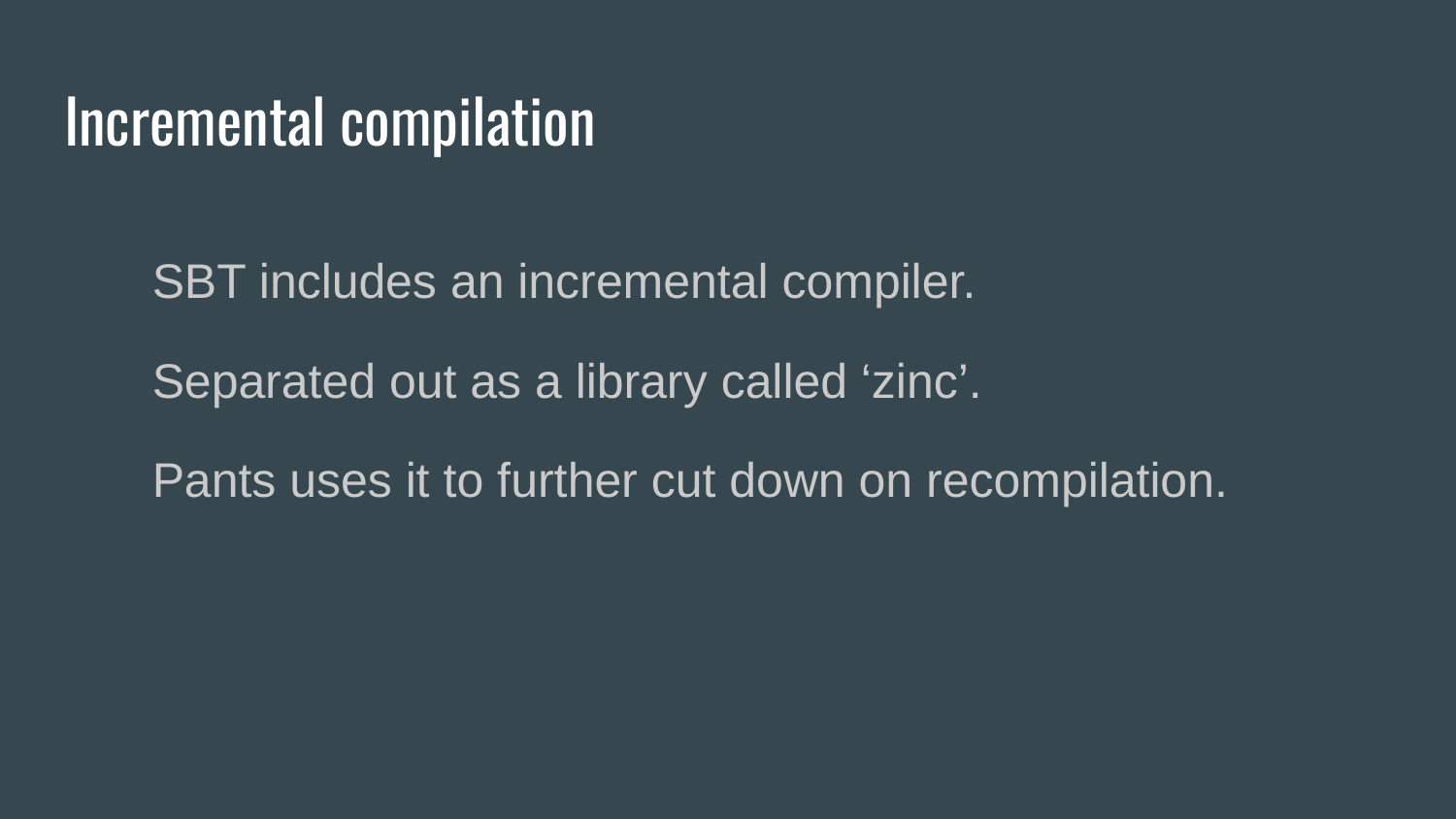

# Incremental compilation
SBT includes an incremental compiler.
Separated out as a library called ‘zinc’.
Pants uses it to further cut down on recompilation.